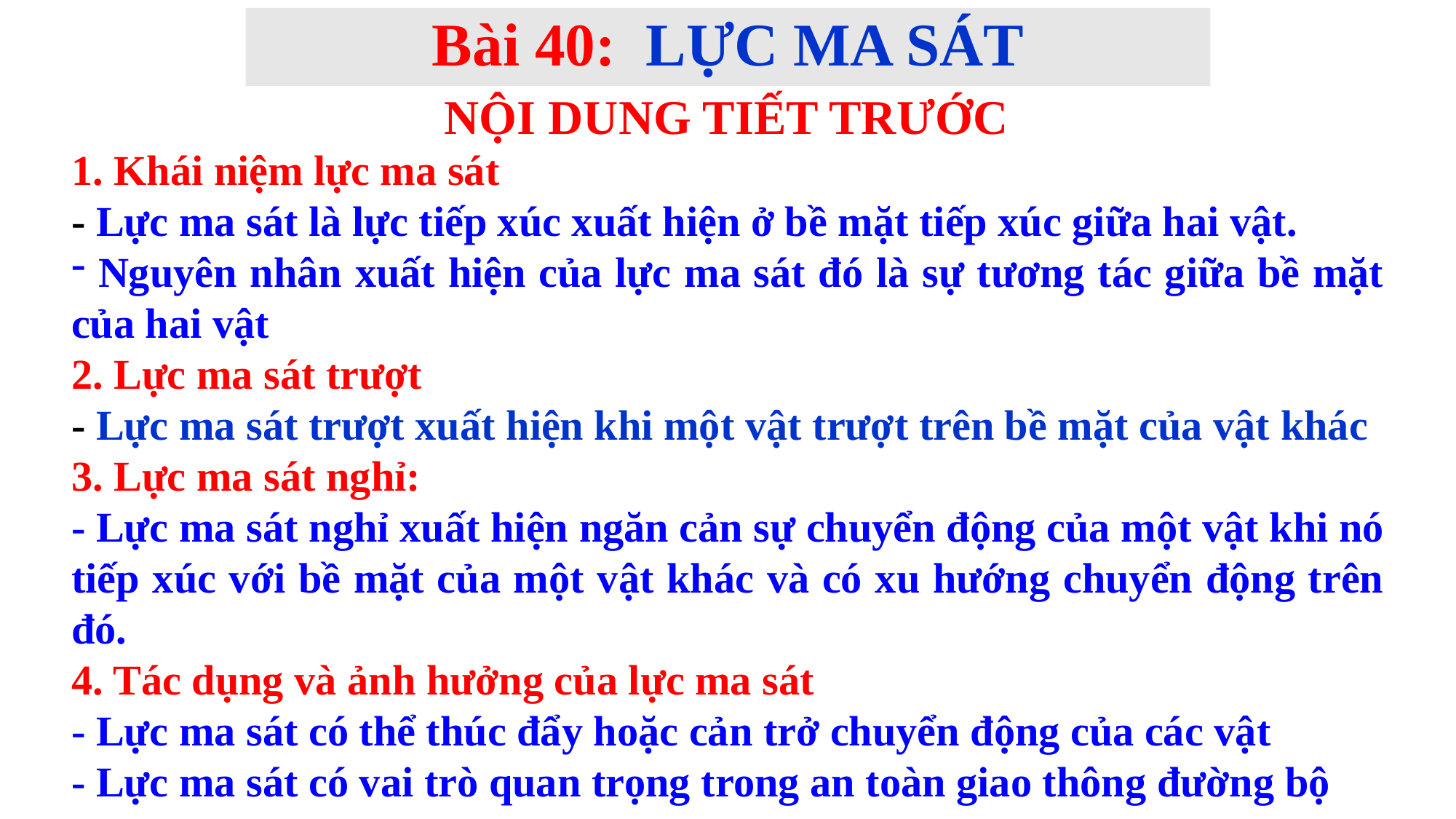

Bài 40:  LỰC MA SÁT
NỘI DUNG TIẾT TRƯỚC
1. Khái niệm lực ma sát
- Lực ma sát là lực tiếp xúc xuất hiện ở bề mặt tiếp xúc giữa hai vật.
 Nguyên nhân xuất hiện của lực ma sát đó là sự tương tác giữa bề mặt của hai vật
2. Lực ma sát trượt
- Lực ma sát trượt xuất hiện khi một vật trượt trên bề mặt của vật khác
3. Lực ma sát nghỉ:
- Lực ma sát nghỉ xuất hiện ngăn cản sự chuyển động của một vật khi nó tiếp xúc với bề mặt của một vật khác và có xu hướng chuyển động trên đó.
4. Tác dụng và ảnh hưởng của lực ma sát
- Lực ma sát có thể thúc đẩy hoặc cản trở chuyển động của các vật
- Lực ma sát có vai trò quan trọng trong an toàn giao thông đường bộ